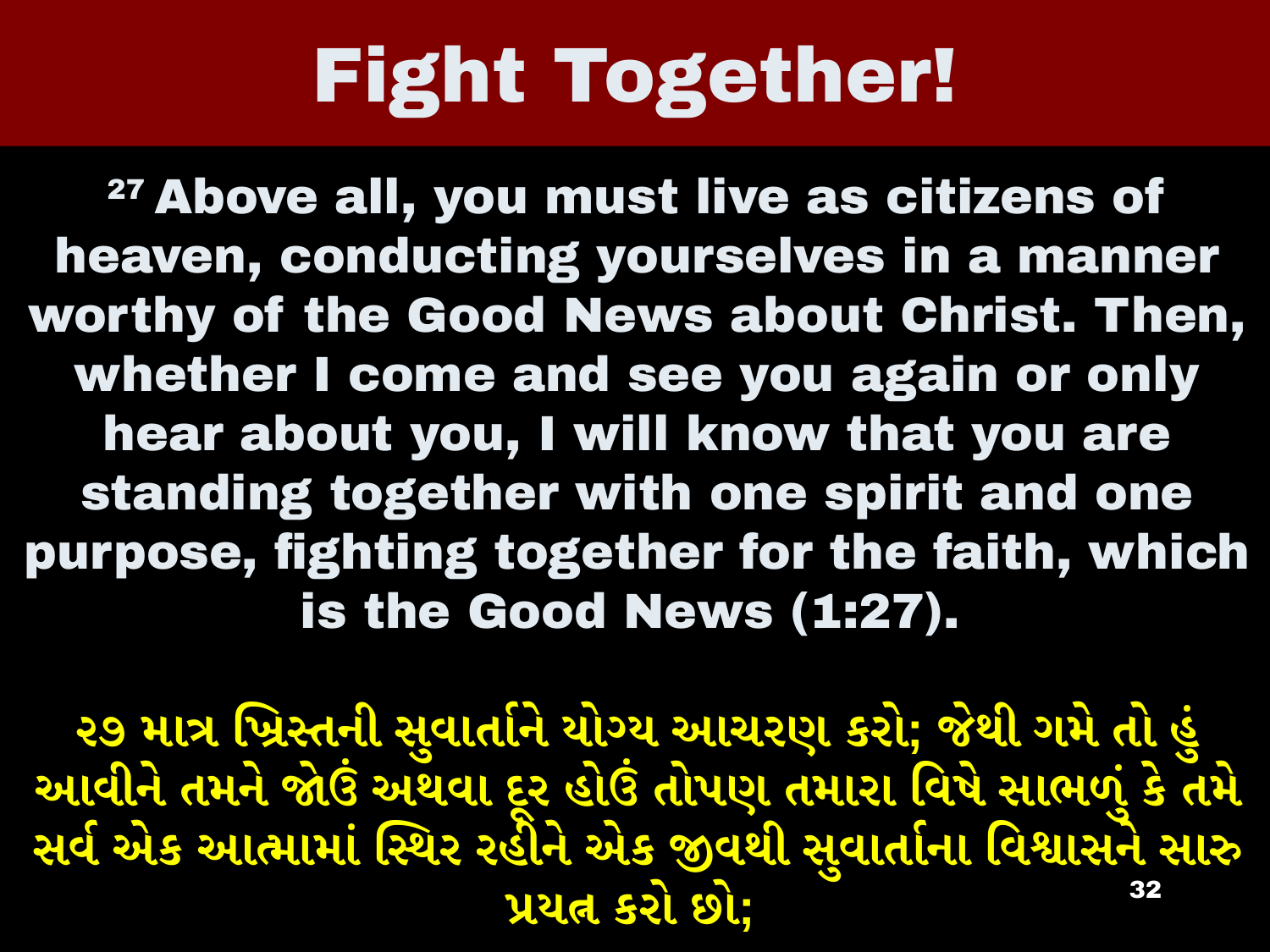

# Fight Together!
27 Above all, you must live as citizens of heaven, conducting yourselves in a manner worthy of the Good News about Christ. Then, whether I come and see you again or only hear about you, I will know that you are standing together with one spirit and one purpose, fighting together for the faith, which is the Good News (1:27).

૨૭ માત્ર ખ્રિસ્તની સુવાર્તાને યોગ્ય આચરણ કરો; જેથી ગમે તો હું આવીને તમને જોઉં અથવા દૂર હોઉં તોપણ તમારા વિષે સાભળું કે તમે સર્વ એક આત્મામાં સ્થિર રહીને એક જીવથી સુવાર્તાના વિશ્વાસને સારુ પ્રયત્ન કરો છો;

32